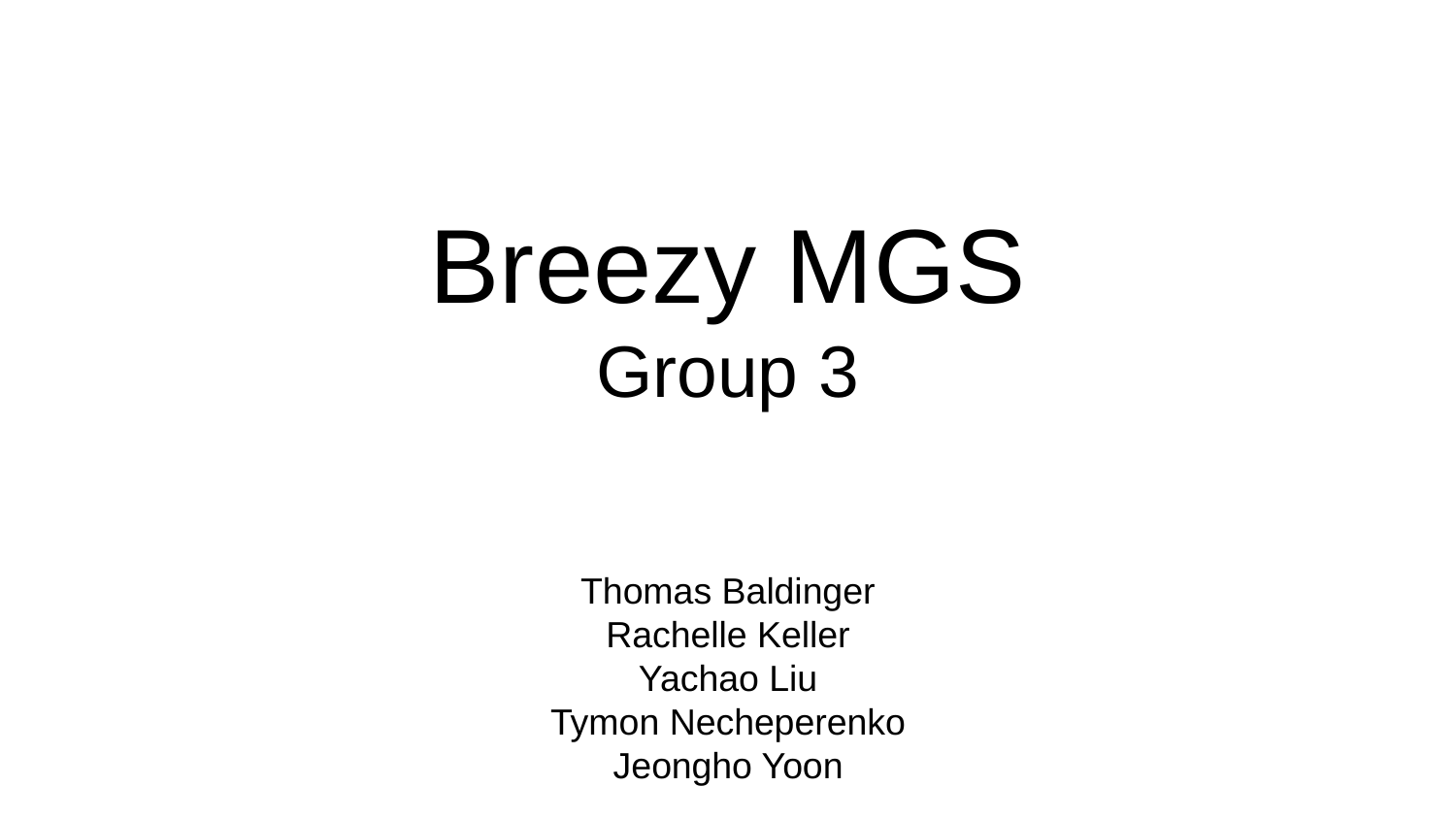

# Breezy MGS
Group 3
Thomas Baldinger
Rachelle Keller
Yachao Liu
Tymon Necheperenko
Jeongho Yoon